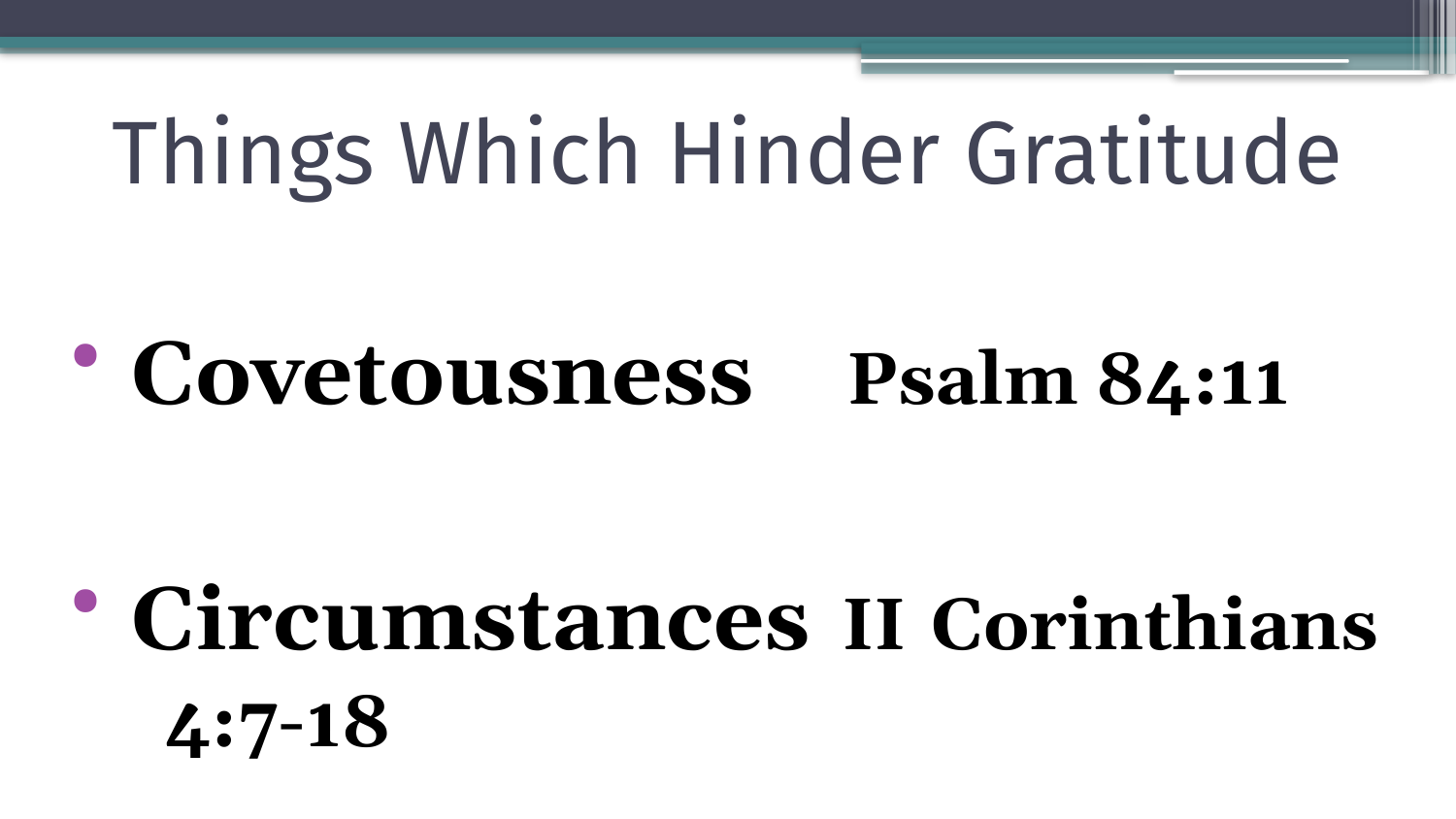

# Things Which Hinder Gratitude
 Covetousness   Psalm 84:11

 Circumstances II Corinthians     4:7-18